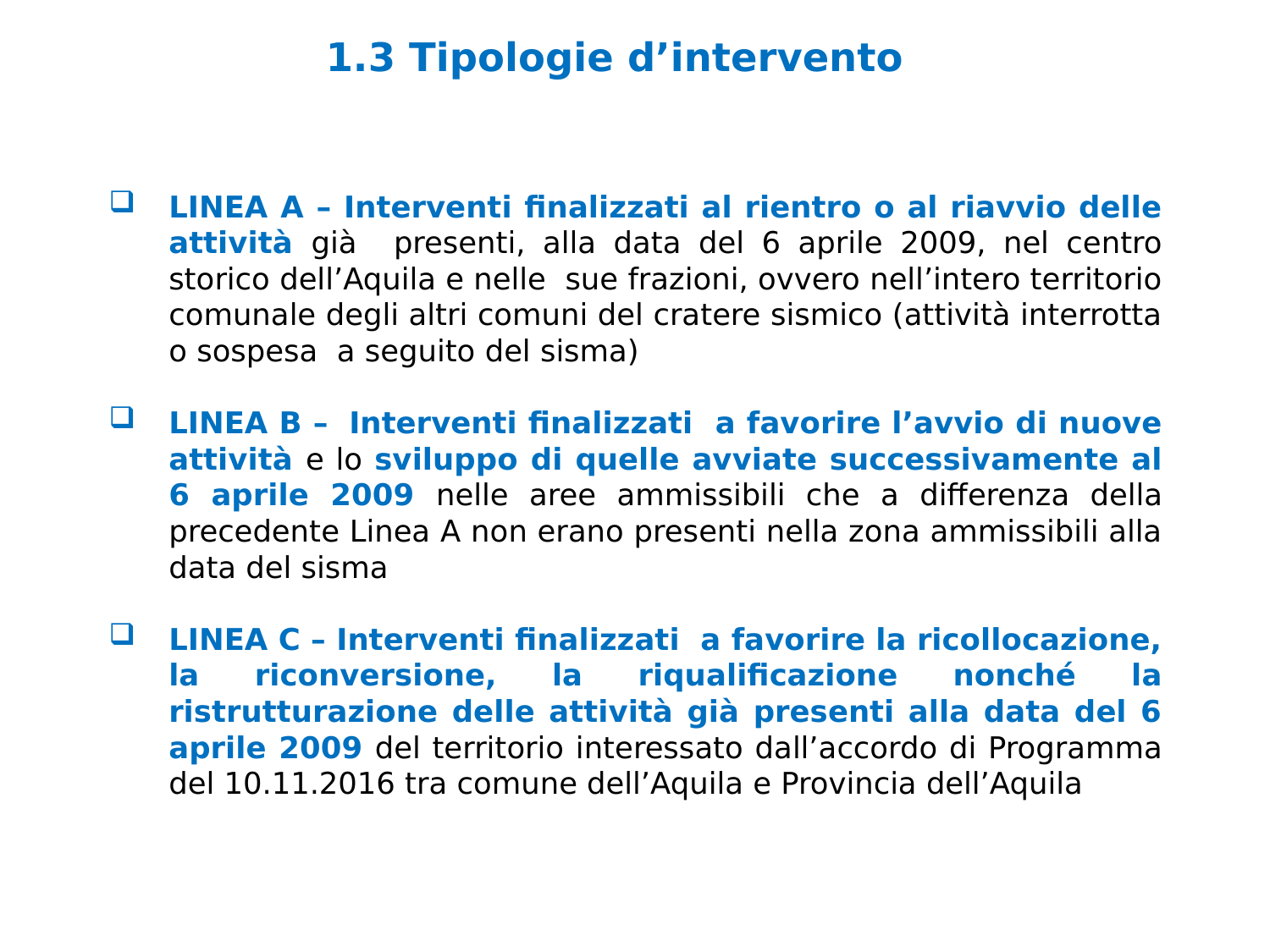

# 1.3 Tipologie d’intervento

LINEA A – Interventi finalizzati al rientro o al riavvio delle attività già  presenti, alla data del 6 aprile 2009, nel centro storico dell’Aquila e nelle  sue frazioni, ovvero nell’intero territorio comunale degli altri comuni del cratere sismico (attività interrotta o sospesa  a seguito del sisma)

LINEA B –  Interventi finalizzati  a favorire l’avvio di nuove attività e lo sviluppo di quelle avviate successivamente al 6 aprile 2009 nelle aree ammissibili che a differenza della precedente Linea A non erano presenti nella zona ammissibili alla data del sisma

LINEA C – Interventi finalizzati  a favorire la ricollocazione, la riconversione, la riqualificazione nonché la ristrutturazione delle attività già presenti alla data del 6 aprile 2009 del territorio interessato dall’accordo di Programma del 10.11.2016 tra comune dell’Aquila e Provincia dell’Aquila